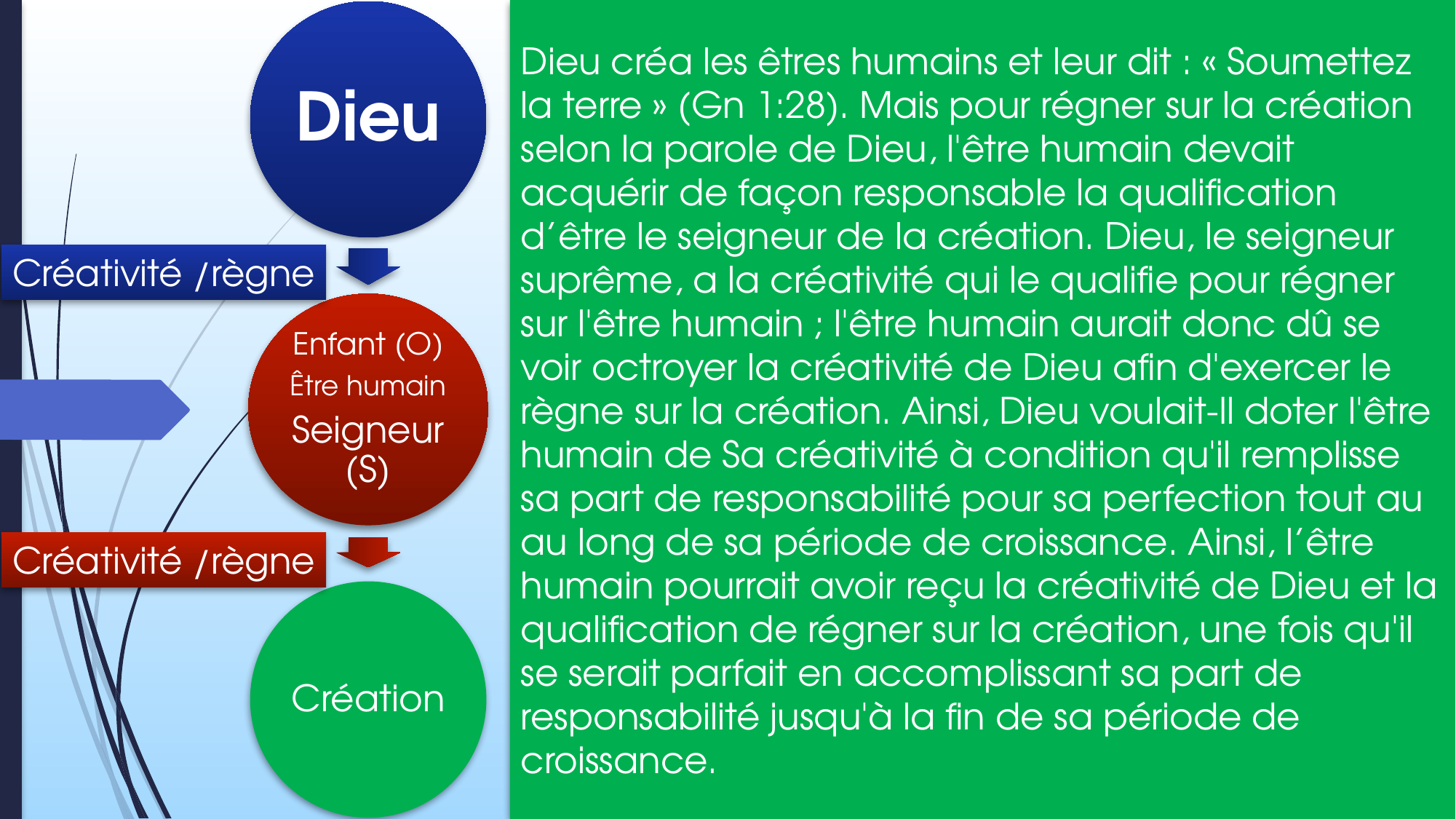

Enfant (O)
Être humain
Seigneur (S)

Dieu

Création
# Dieu créa les êtres humains et leur dit : « Soumettez la terre » (Gn 1:28). Mais pour régner sur la création selon la parole de Dieu, l'être humain devait acquérir de façon responsable la qualification d’être le seigneur de la création. Dieu, le seigneur suprême, a la créativité qui le qualifie pour régner sur l'être humain ; l'être humain aurait donc dû se voir octroyer la créativité de Dieu afin d'exercer le règne sur la création. Ainsi, Dieu voulait-Il doter l'être humain de Sa créativité à condition qu'il remplisse sa part de responsabilité pour sa perfection tout au au long de sa période de croissance. Ainsi, l’être humain pourrait avoir reçu la créativité de Dieu et la qualification de régner sur la création, une fois qu'il se serait parfait en accomplissant sa part de responsabilité jusqu'à la fin de sa période de croissance.
Créativité /règne
Créativité /règne